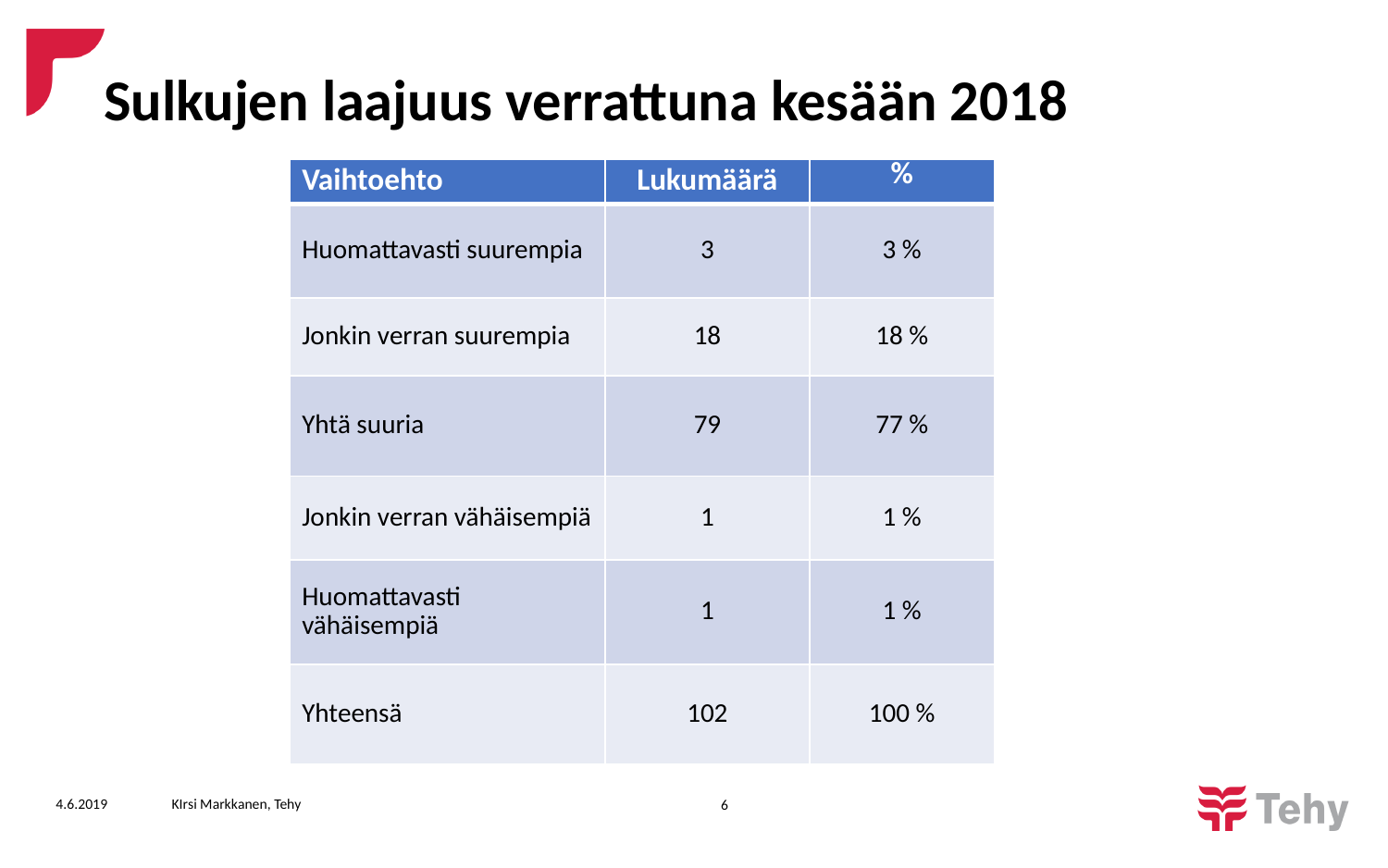

# Sulkujen laajuus verrattuna kesään 2018
| Vaihtoehto | Lukumäärä | % |
| --- | --- | --- |
| Huomattavasti suurempia | 3 | 3 % |
| Jonkin verran suurempia | 18 | 18 % |
| Yhtä suuria | 79 | 77 % |
| Jonkin verran vähäisempiä | 1 | 1 % |
| Huomattavasti vähäisempiä | 1 | 1 % |
| Yhteensä | 102 | 100 % |
4.6.2019
KIrsi Markkanen, Tehy
6